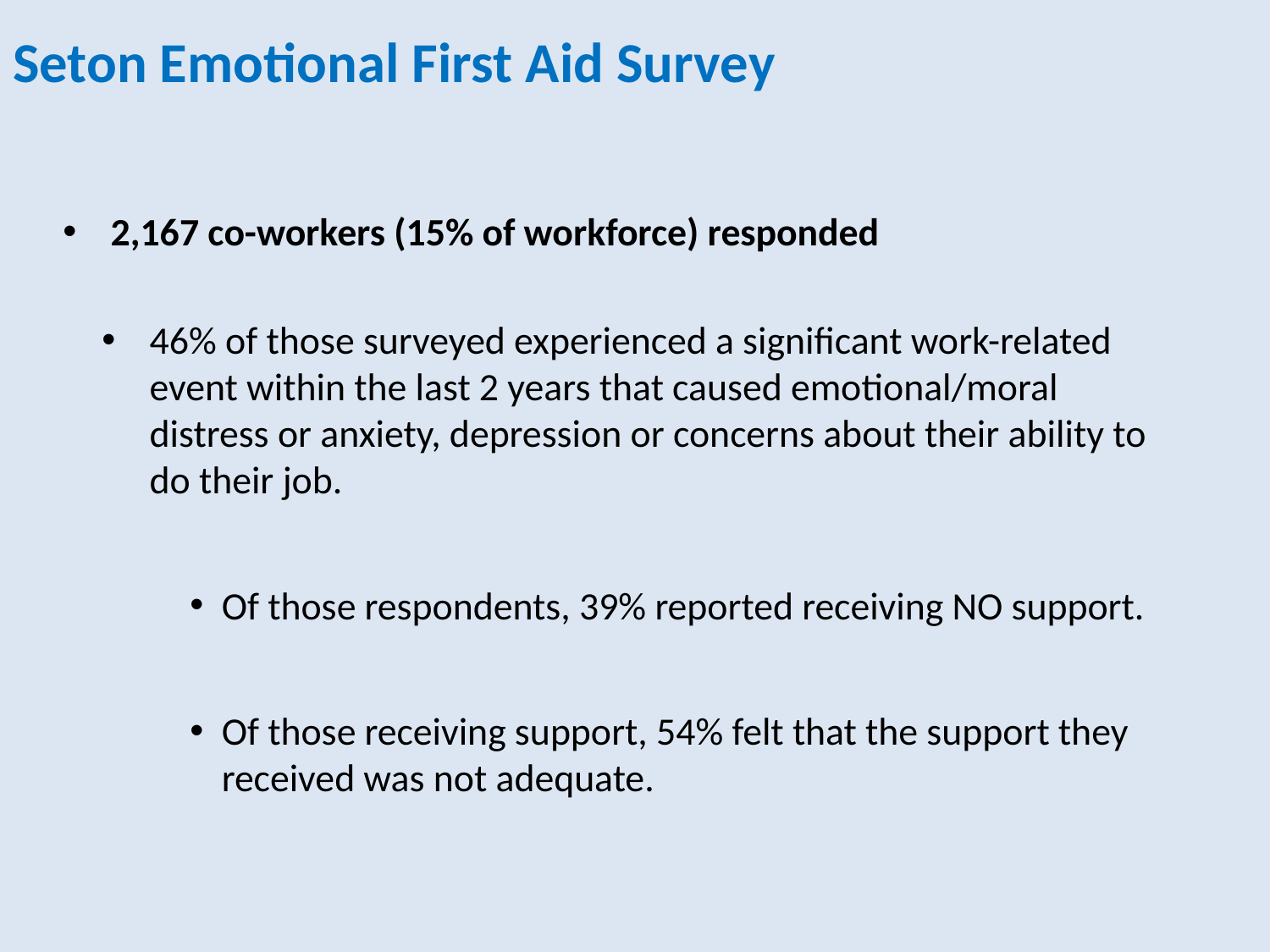

# Seton Emotional First Aid Survey
2,167 co-workers (15% of workforce) responded

46% of those surveyed experienced a significant work-related event within the last 2 years that caused emotional/moral distress or anxiety, depression or concerns about their ability to do their job.

Of those respondents, 39% reported receiving NO support.

Of those receiving support, 54% felt that the support they received was not adequate.